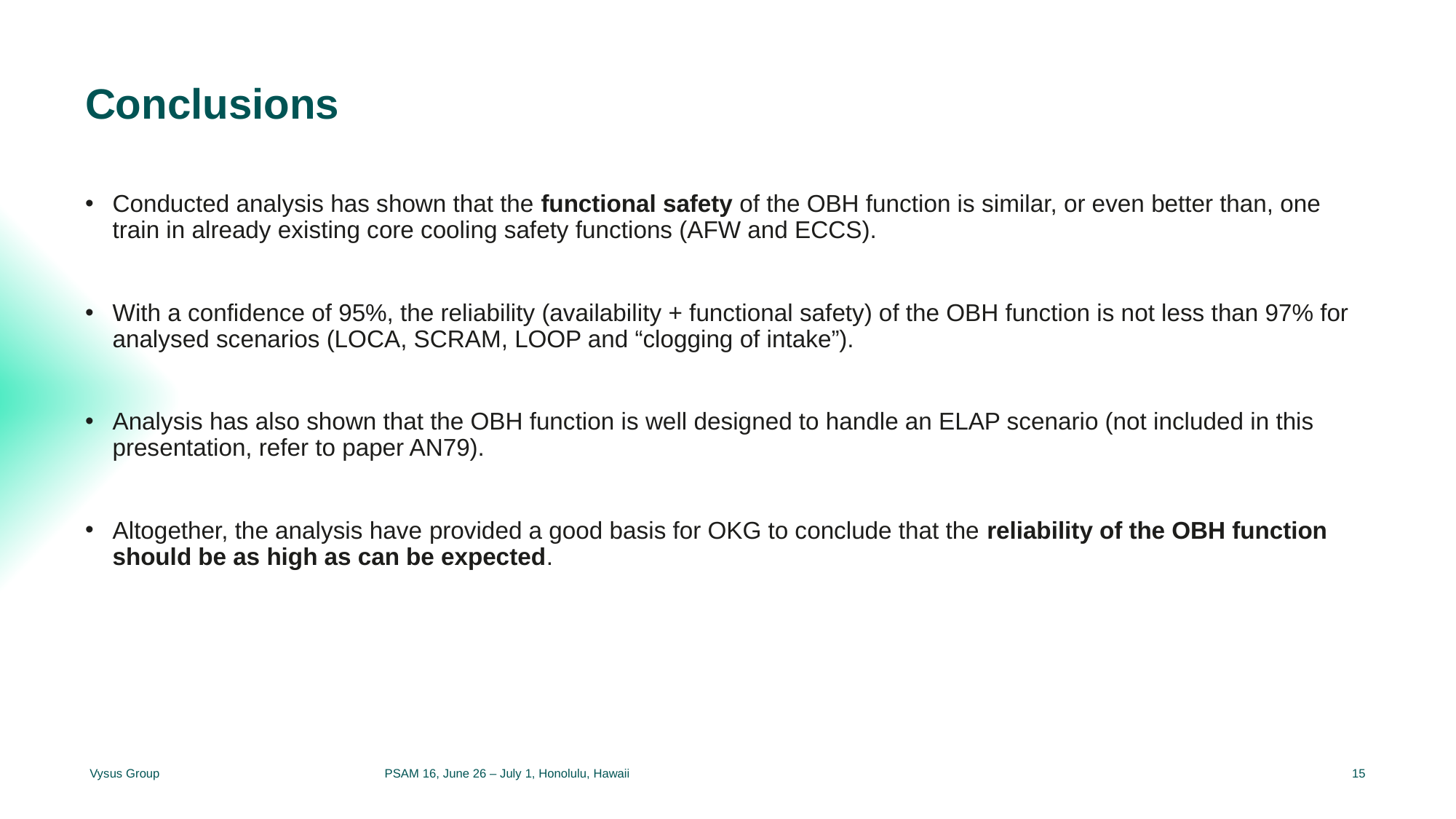

Conclusions
Conducted analysis has shown that the functional safety of the OBH function is similar, or even better than, one train in already existing core cooling safety functions (AFW and ECCS).

With a confidence of 95%, the reliability (availability + functional safety) of the OBH function is not less than 97% for analysed scenarios (LOCA, SCRAM, LOOP and “clogging of intake”).

Analysis has also shown that the OBH function is well designed to handle an ELAP scenario (not included in this presentation, refer to paper AN79).

Altogether, the analysis have provided a good basis for OKG to conclude that the reliability of the OBH function should be as high as can be expected.
Vysus Group
PSAM 16, June 26 – July 1, Honolulu, Hawaii
15